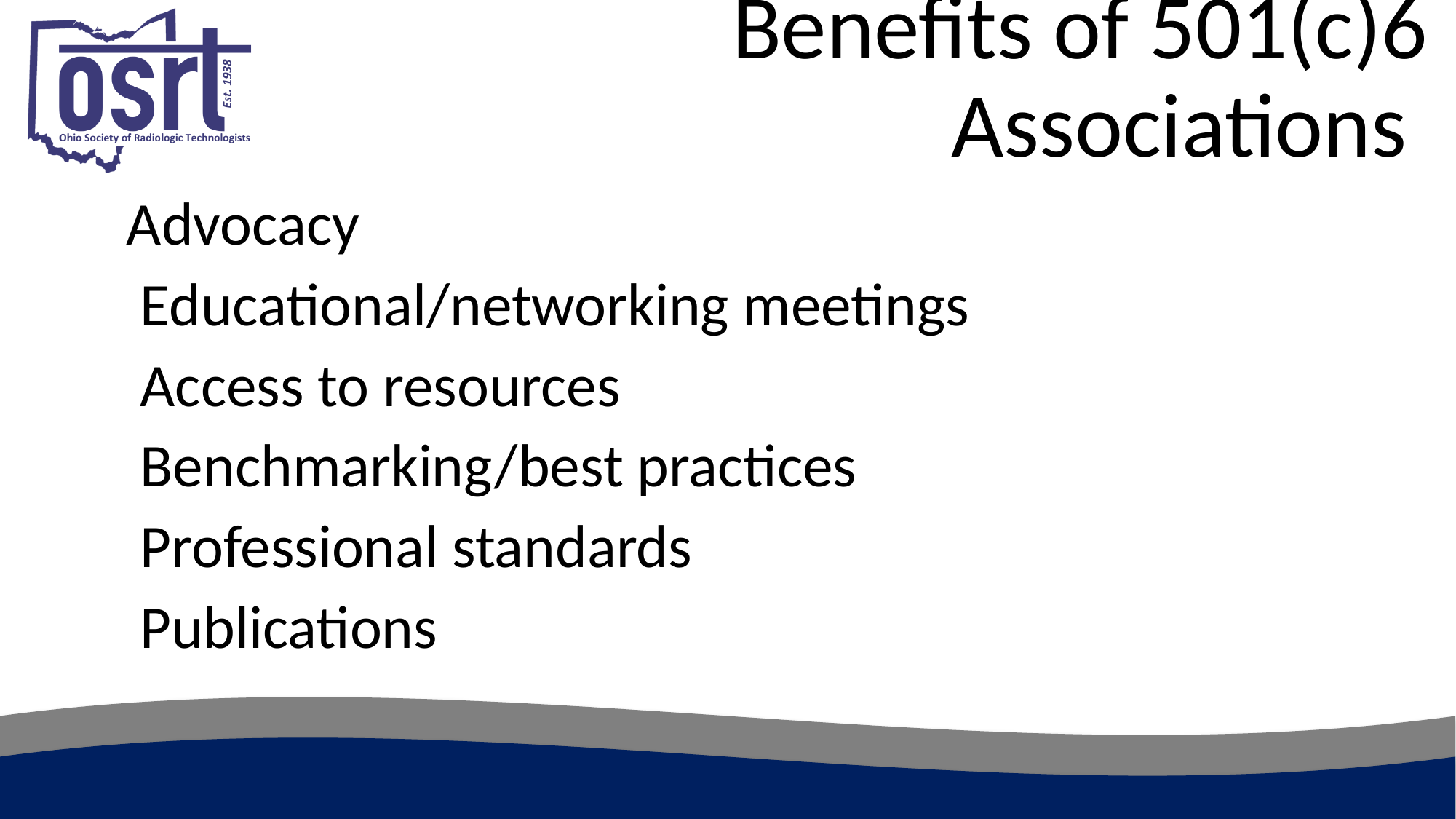

# Benefits of 501(c)6 Associations
Advocacy
 Educational/networking meetings
 Access to resources
 Benchmarking/best practices
 Professional standards
 Publications